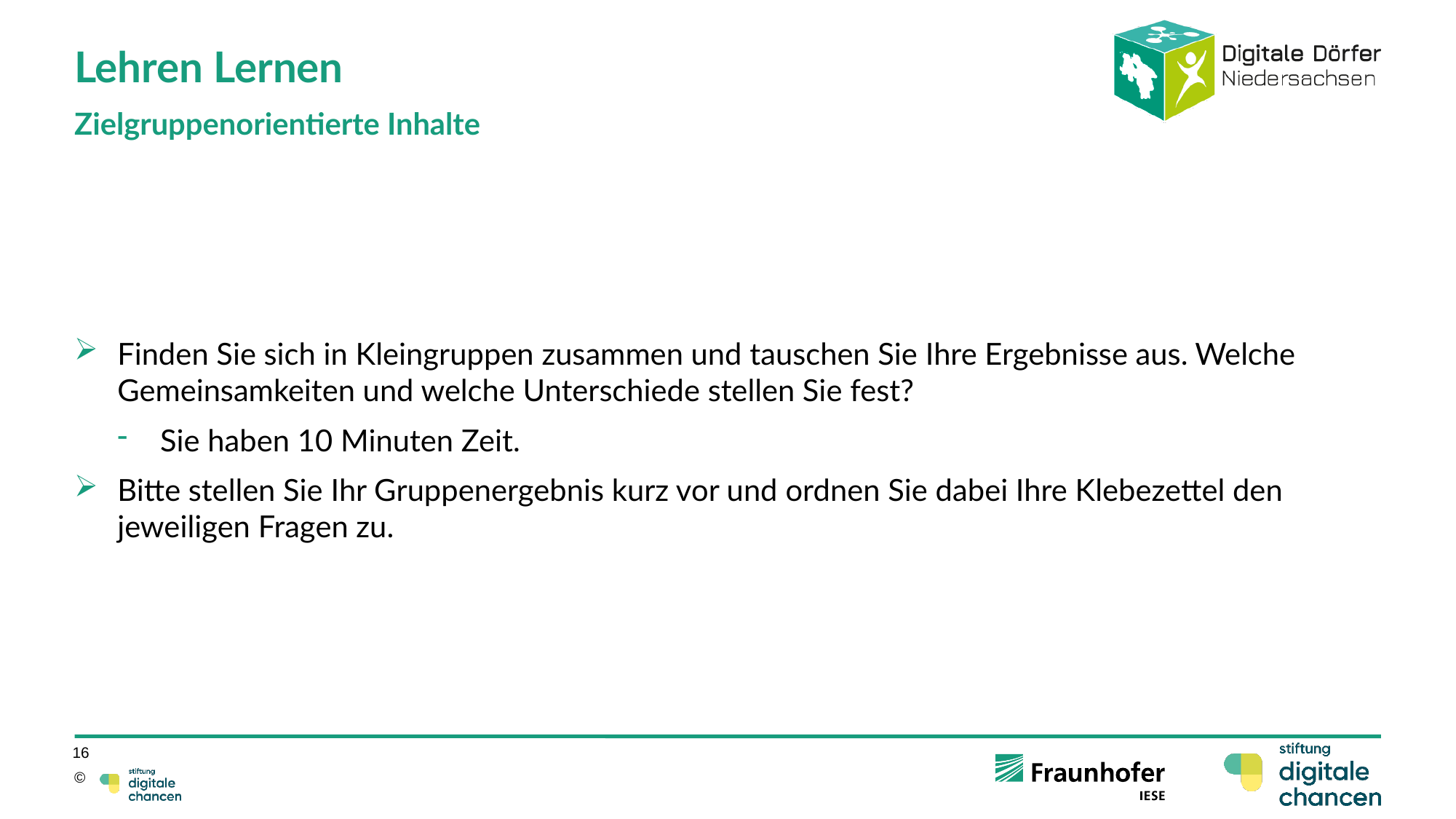

# Lehren Lernen
Zielgruppenorientierte Inhalte
Finden Sie sich in Kleingruppen zusammen und tauschen Sie Ihre Ergebnisse aus. Welche Gemeinsamkeiten und welche Unterschiede stellen Sie fest?
Sie haben 10 Minuten Zeit.
Bitte stellen Sie Ihr Gruppenergebnis kurz vor und ordnen Sie dabei Ihre Klebezettel den jeweiligen Fragen zu.